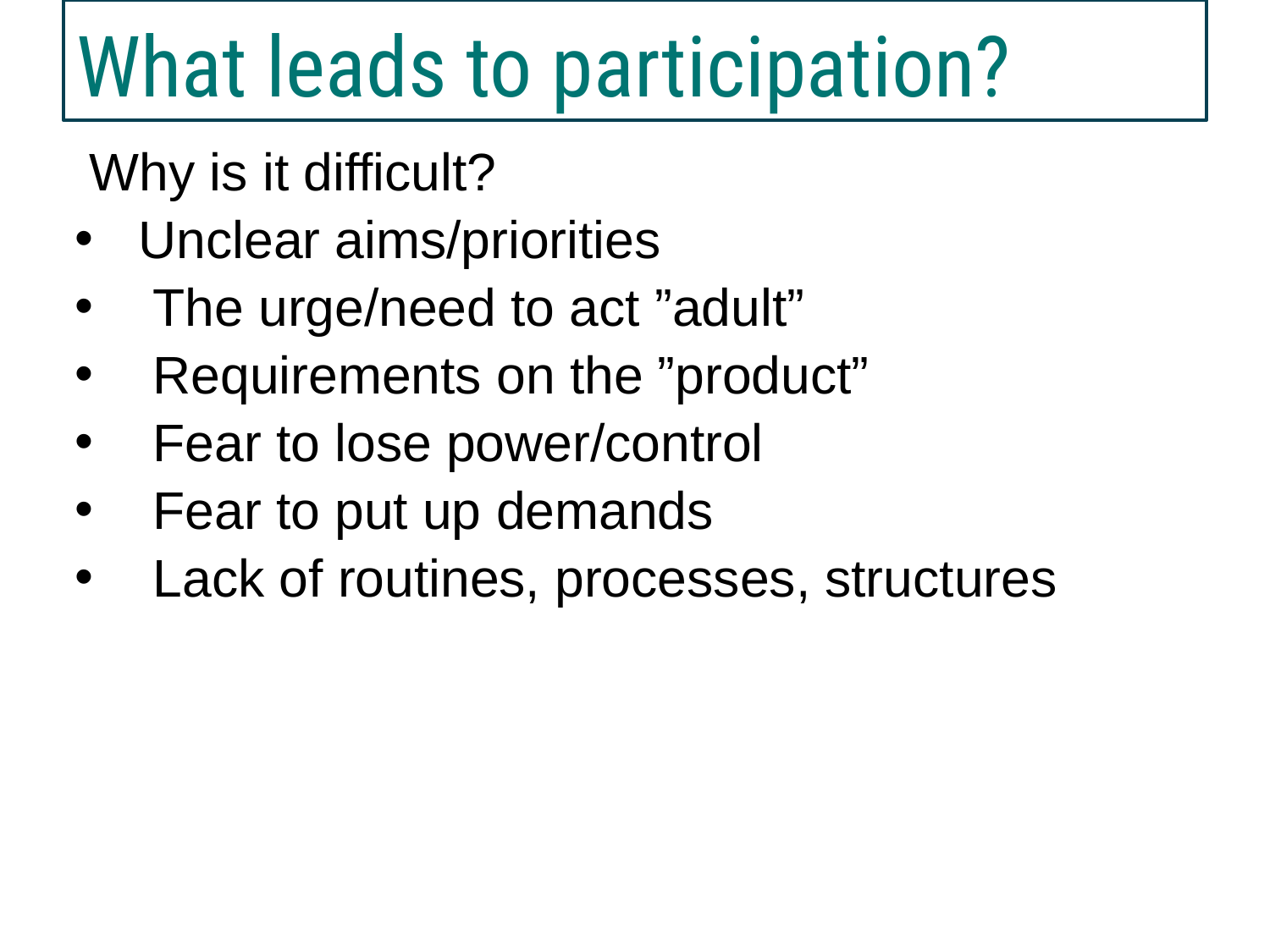

What leads to participation?
 Why is it difficult?
Unclear aims/priorities
 The urge/need to act ”adult”
 Requirements on the ”product”
 Fear to lose power/control
 Fear to put up demands
 Lack of routines, processes, structures